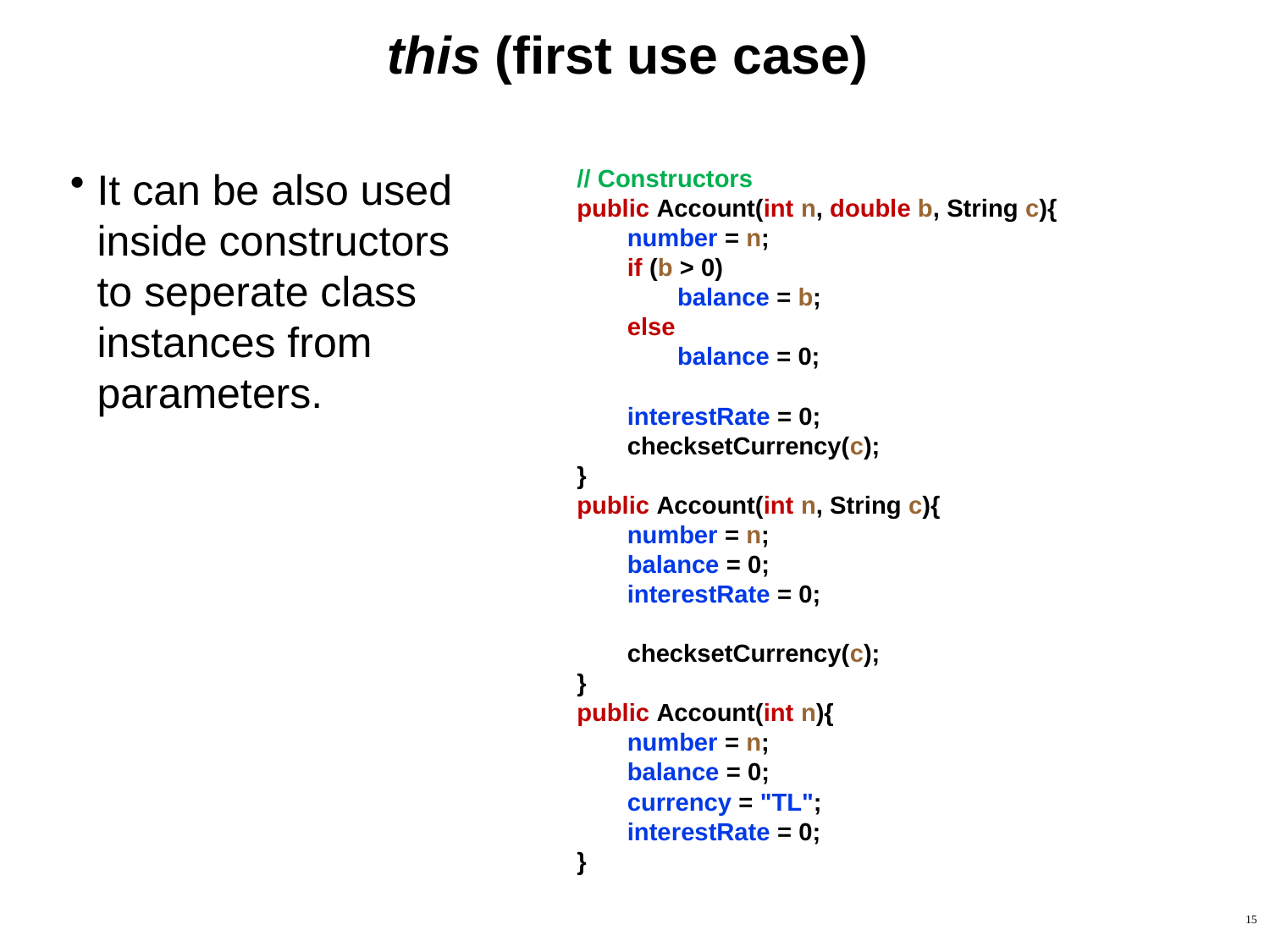

# this (first use case)
It can be also used inside constructors  to seperate class instances from parameters.
// Constructors
public Account(int n, double b, String c){
number = n;
if (b > 0)
balance = b;
else
balance = 0;

interestRate = 0;
checksetCurrency(c);
}
public Account(int n, String c){
number = n;
balance = 0;
interestRate = 0;

checksetCurrency(c);
}
public Account(int n){
number = n;
balance = 0;
currency = "TL";
interestRate = 0;
}

15